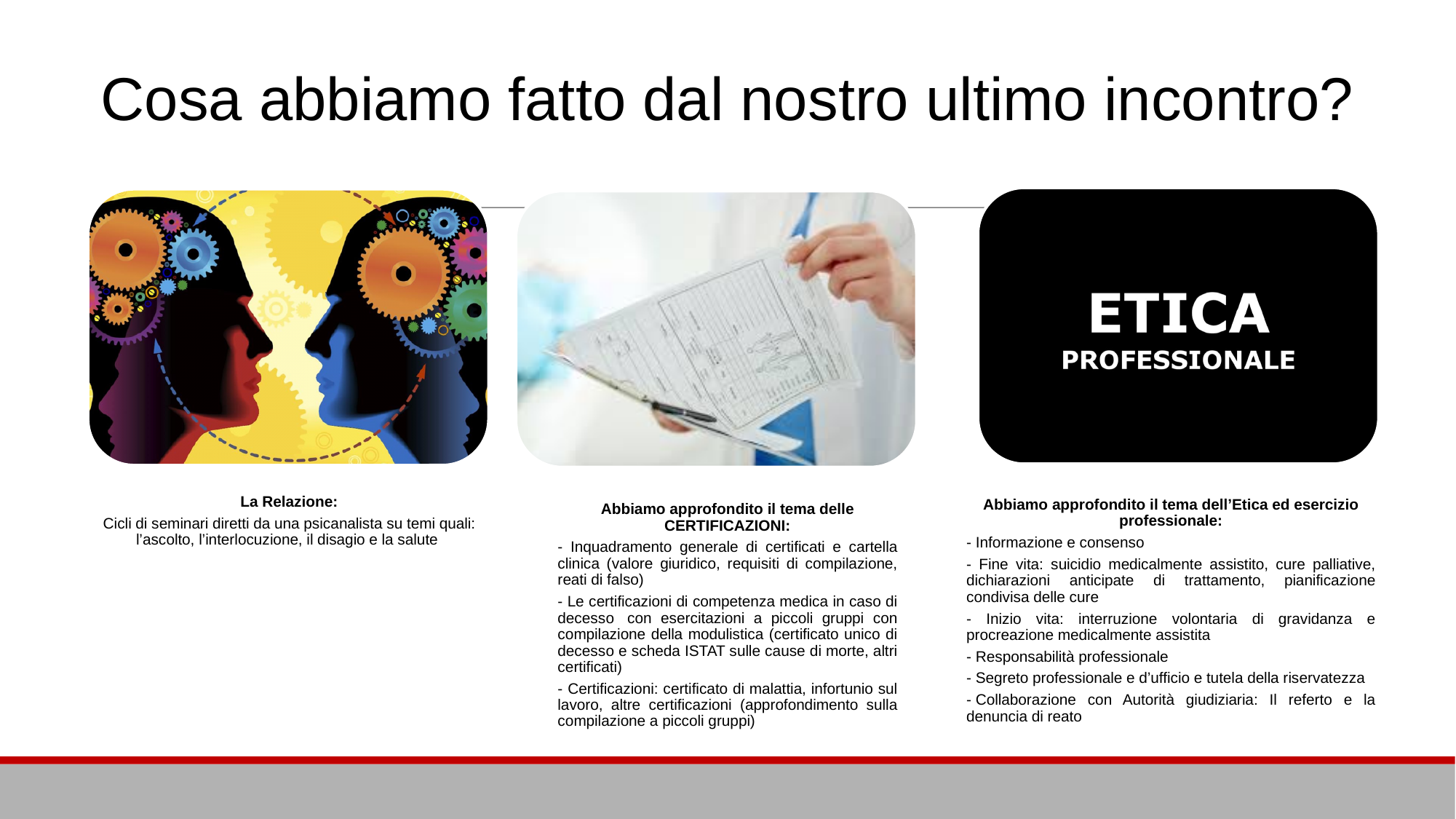

# Cosa abbiamo fatto dal nostro ultimo incontro?
La Relazione:
Cicli di seminari diretti da una psicanalista su temi quali: l’ascolto, l’interlocuzione, il disagio e la salute

Abbiamo approfondito il tema delle CERTIFICAZIONI:
- Inquadramento generale di certificati e cartella clinica (valore giuridico, requisiti di compilazione, reati di falso)
- Le certificazioni di competenza medica in caso di decesso  con esercitazioni a piccoli gruppi con compilazione della modulistica (certificato unico di decesso e scheda ISTAT sulle cause di morte, altri certificati)
- Certificazioni: certificato di malattia, infortunio sul lavoro, altre certificazioni (approfondimento sulla compilazione a piccoli gruppi)

Abbiamo approfondito il tema dell’Etica ed esercizio professionale:
- Informazione e consenso
- Fine vita: suicidio medicalmente assistito, cure palliative, dichiarazioni anticipate di trattamento, pianificazione condivisa delle cure
- Inizio vita: interruzione volontaria di gravidanza e procreazione medicalmente assistita
- Responsabilità professionale
- Segreto professionale e d’ufficio e tutela della riservatezza
- Collaborazione con Autorità giudiziaria: Il referto e la denuncia di reato